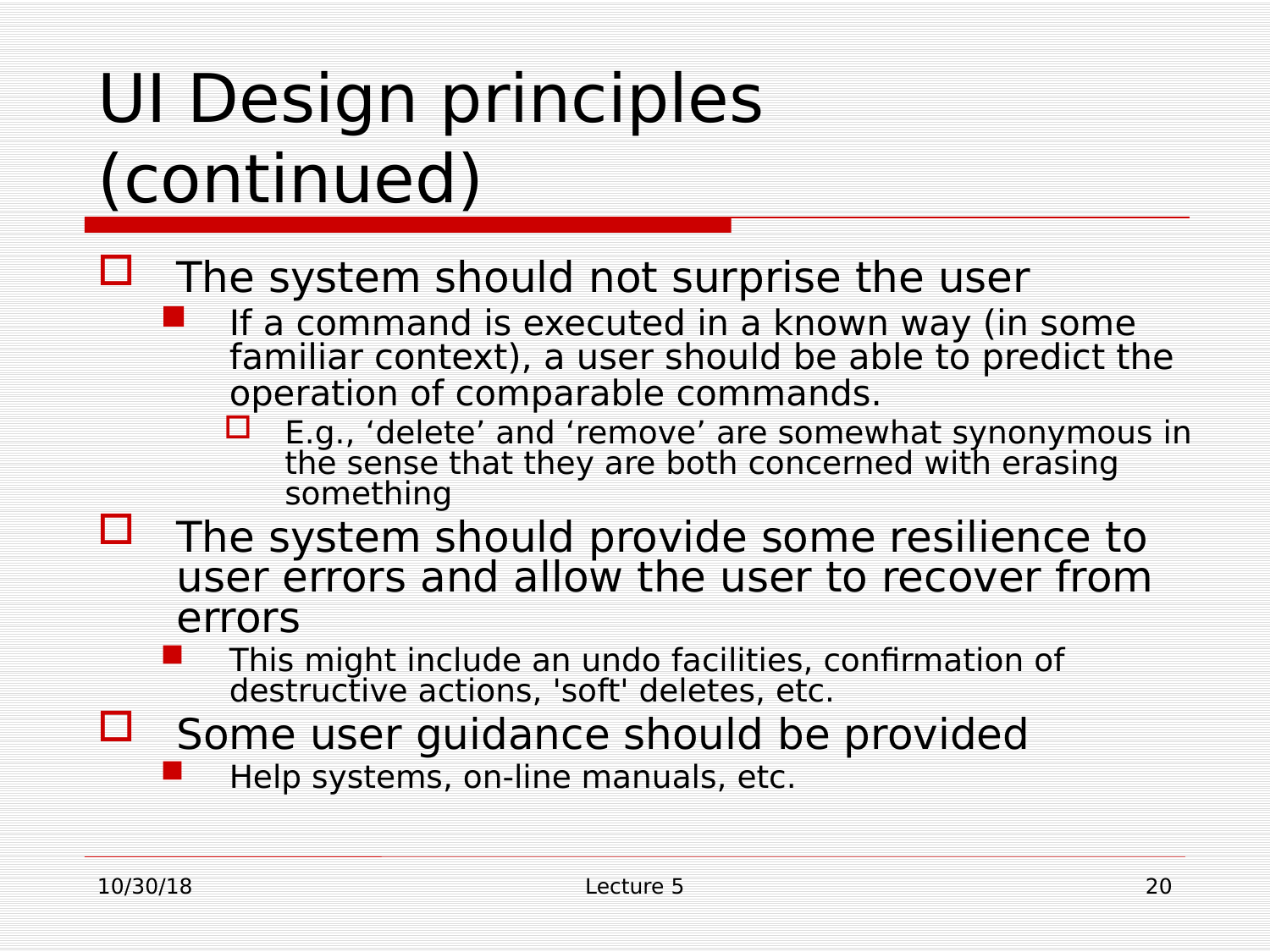

# UI Design principles (continued)
The system should not surprise the user
If a command is executed in a known way (in some familiar context), a user should be able to predict the operation of comparable commands.
E.g., ‘delete’ and ‘remove’ are somewhat synonymous in the sense that they are both concerned with erasing something
The system should provide some resilience to
user errors and allow the user to recover from errors
This might include an undo facilities, confirmation of destructive actions, 'soft' deletes, etc.
Some user guidance should be provided
Help systems, on-line manuals, etc.
10/30/18
Lecture 5
20